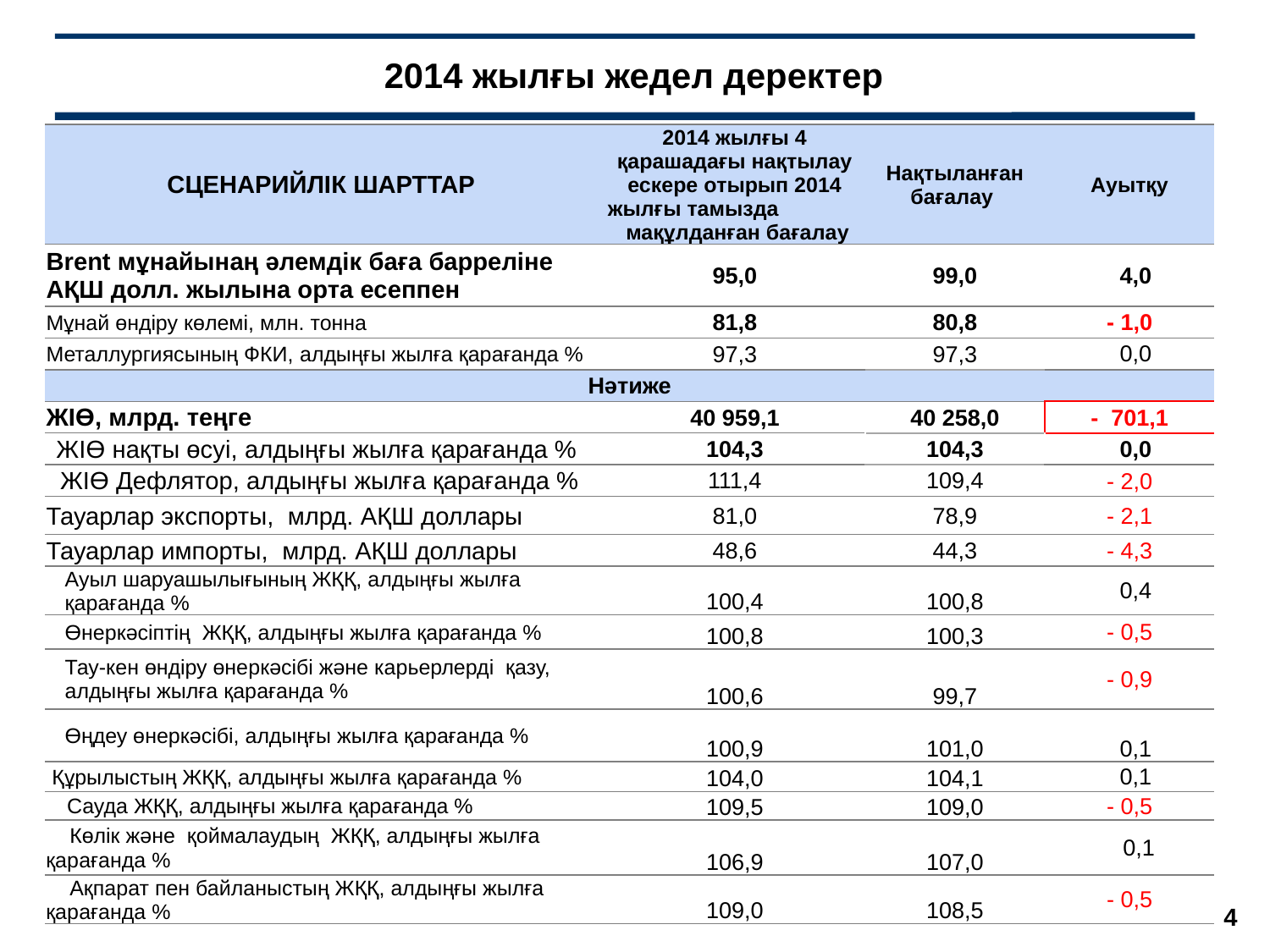

2014 жылғы жедел деректер
| СЦЕНАРИЙЛІК ШАРТТАР | 2014 жылғы 4 қарашадағы нақтылау ескере отырып 2014 жылғы тамызда мақұлданған бағалау | Нақтыланған бағалау | Ауытқу |
| --- | --- | --- | --- |
| Brent мұнайынаң әлемдік баға барреліне АҚШ долл. жылына орта есеппен | 95,0 | 99,0 | 4,0 |
| Мұнай өндіру көлемі, млн. тонна | 81,8 | 80,8 | - 1,0 |
| Металлургиясының ФКИ, алдыңғы жылға қарағанда % | 97,3 | 97,3 | 0,0 |
| Нәтиже |  |  |  |
| ЖІӨ, млрд. теңге | 40 959,1 | 40 258,0 | - 701,1 |
| ЖІӨ нақты өсуі, алдыңғы жылға қарағанда % | 104,3 | 104,3 | 0,0 |
| ЖІӨ Дефлятор, алдыңғы жылға қарағанда % | 111,4 | 109,4 | - 2,0 |
| Тауарлар экспорты, млрд. АҚШ доллары | 81,0 | 78,9 | - 2,1 |
| Тауарлар импорты, млрд. АҚШ доллары | 48,6 | 44,3 | - 4,3 |
| Ауыл шаруашылығының ЖҚҚ, алдыңғы жылға қарағанда % | 100,4 | 100,8 | 0,4 |
| Өнеркәсіптің ЖҚҚ, алдыңғы жылға қарағанда % | 100,8 | 100,3 | - 0,5 |
| Тау-кен өндіру өнеркәсібі және карьерлерді қазу, алдыңғы жылға қарағанда % | 100,6 | 99,7 | - 0,9 |
| Өңдеу өнеркәсібі, алдыңғы жылға қарағанда % | 100,9 | 101,0 | 0,1 |
| Құрылыстың ЖҚҚ, алдыңғы жылға қарағанда % | 104,0 | 104,1 | 0,1 |
| Сауда ЖҚҚ, алдыңғы жылға қарағанда % | 109,5 | 109,0 | - 0,5 |
| Көлік және қоймалаудың ЖҚҚ, алдыңғы жылға қарағанда % | 106,9 | 107,0 | 0,1 |
| Ақпарат пен байланыстың ЖҚҚ, алдыңғы жылға қарағанда % | 109,0 | 108,5 | - 0,5 |